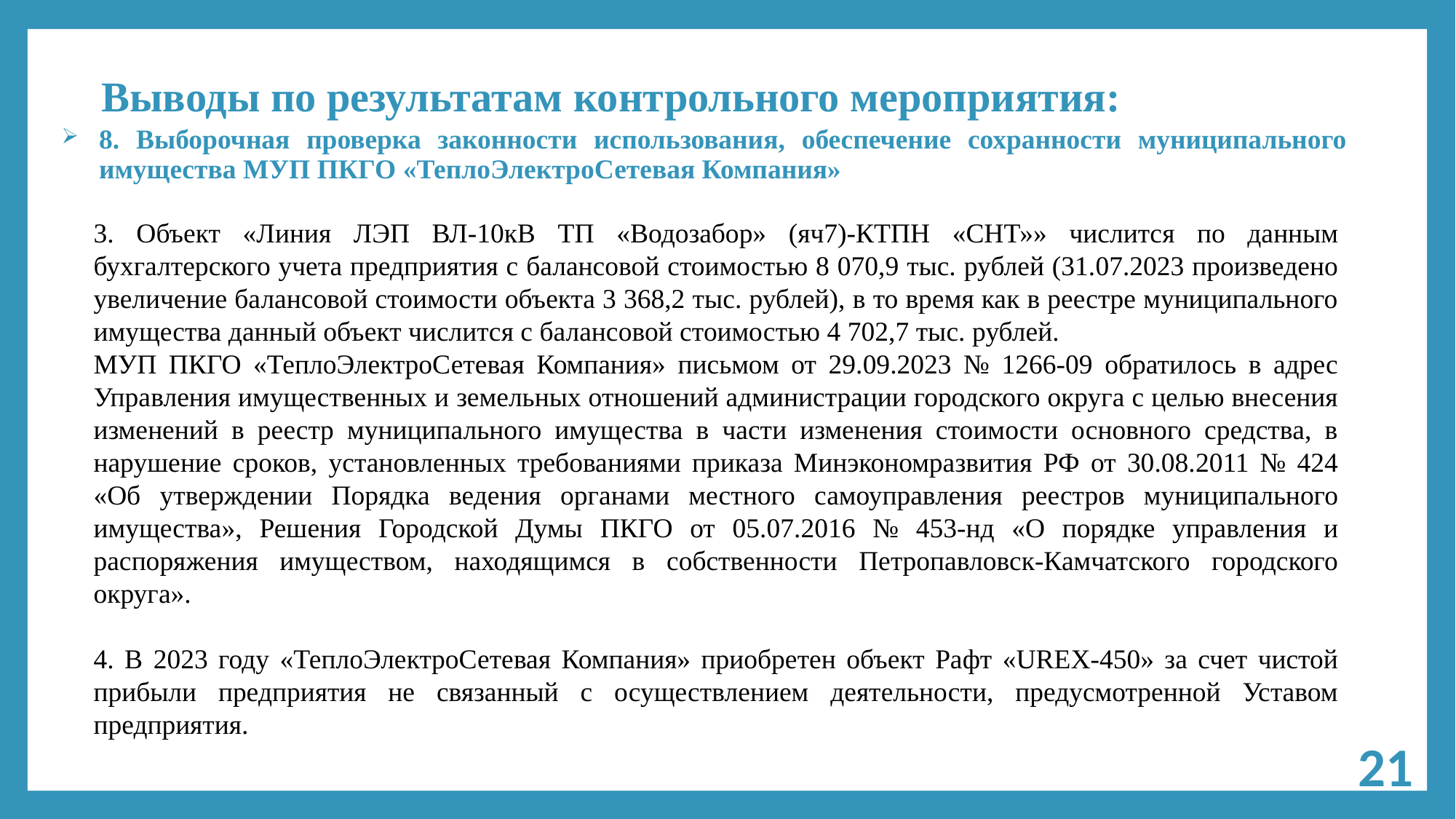

# Выводы по результатам контрольного мероприятия:
8. Выборочная проверка законности использования, обеспечение сохранности муниципального имущества МУП ПКГО «ТеплоЭлектроСетевая Компания»
3. Объект «Линия ЛЭП ВЛ-10кВ ТП «Водозабор» (яч7)-КТПН «СНТ»» числится по данным бухгалтерского учета предприятия с балансовой стоимостью 8 070,9 тыс. рублей (31.07.2023 произведено увеличение балансовой стоимости объекта 3 368,2 тыс. рублей), в то время как в реестре муниципального имущества данный объект числится с балансовой стоимостью 4 702,7 тыс. рублей.
МУП ПКГО «ТеплоЭлектроСетевая Компания» письмом от 29.09.2023 № 1266-09 обратилось в адрес Управления имущественных и земельных отношений администрации городского округа с целью внесения изменений в реестр муниципального имущества в части изменения стоимости основного средства, в нарушение сроков, установленных требованиями приказа Минэкономразвития РФ от 30.08.2011 № 424 «Об утверждении Порядка ведения органами местного самоуправления реестров муниципального имущества», Решения Городской Думы ПКГО от 05.07.2016 № 453-нд «О порядке управления и распоряжения имуществом, находящимся в собственности Петропавловск-Камчатского городского округа».

4. В 2023 году «ТеплоЭлектроСетевая Компания» приобретен объект Рафт «UREX-450» за счет чистой прибыли предприятия не связанный с осуществлением деятельности, предусмотренной Уставом предприятия.

21